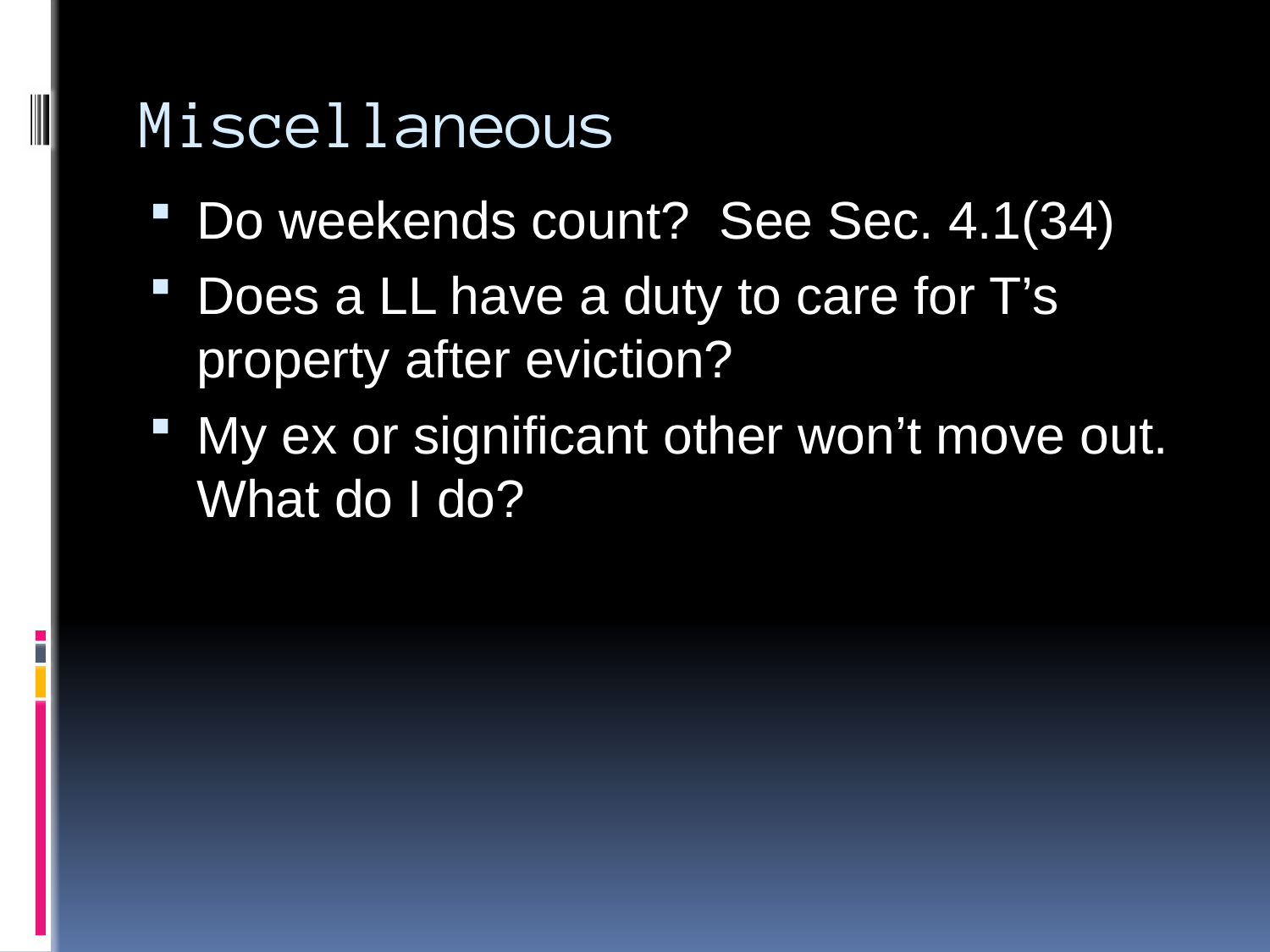

# Miscellaneous
Do weekends count?  See Sec. 4.1(34)
Does a LL have a duty to care for T’s property after eviction?
My ex or significant other won’t move out.  What do I do?